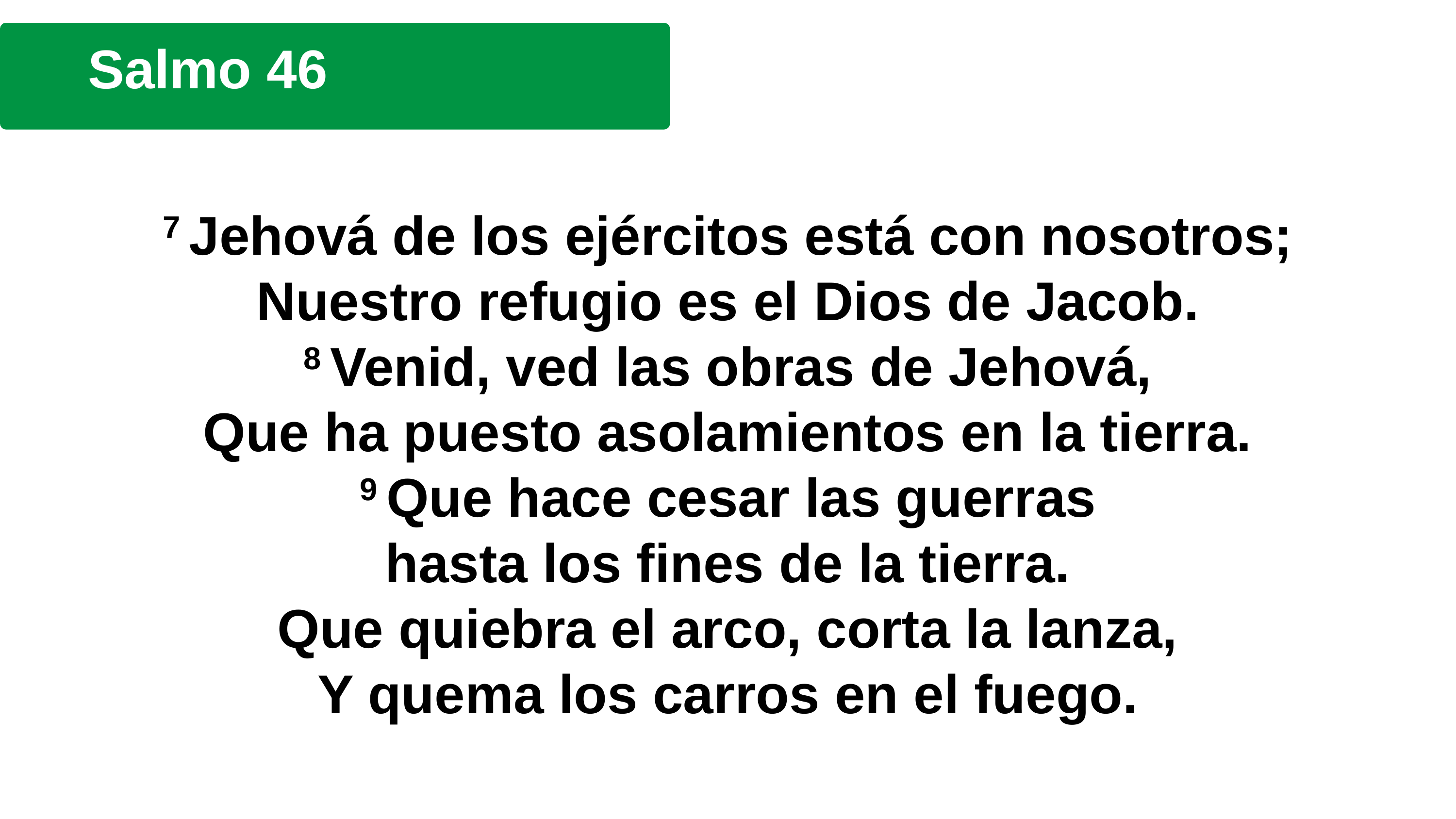

Salmo 46
7 Jehová de los ejércitos está con nosotros;
Nuestro refugio es el Dios de Jacob.
8 Venid, ved las obras de Jehová,
Que ha puesto asolamientos en la tierra.
9 Que hace cesar las guerras
hasta los fines de la tierra.
Que quiebra el arco, corta la lanza,
Y quema los carros en el fuego.